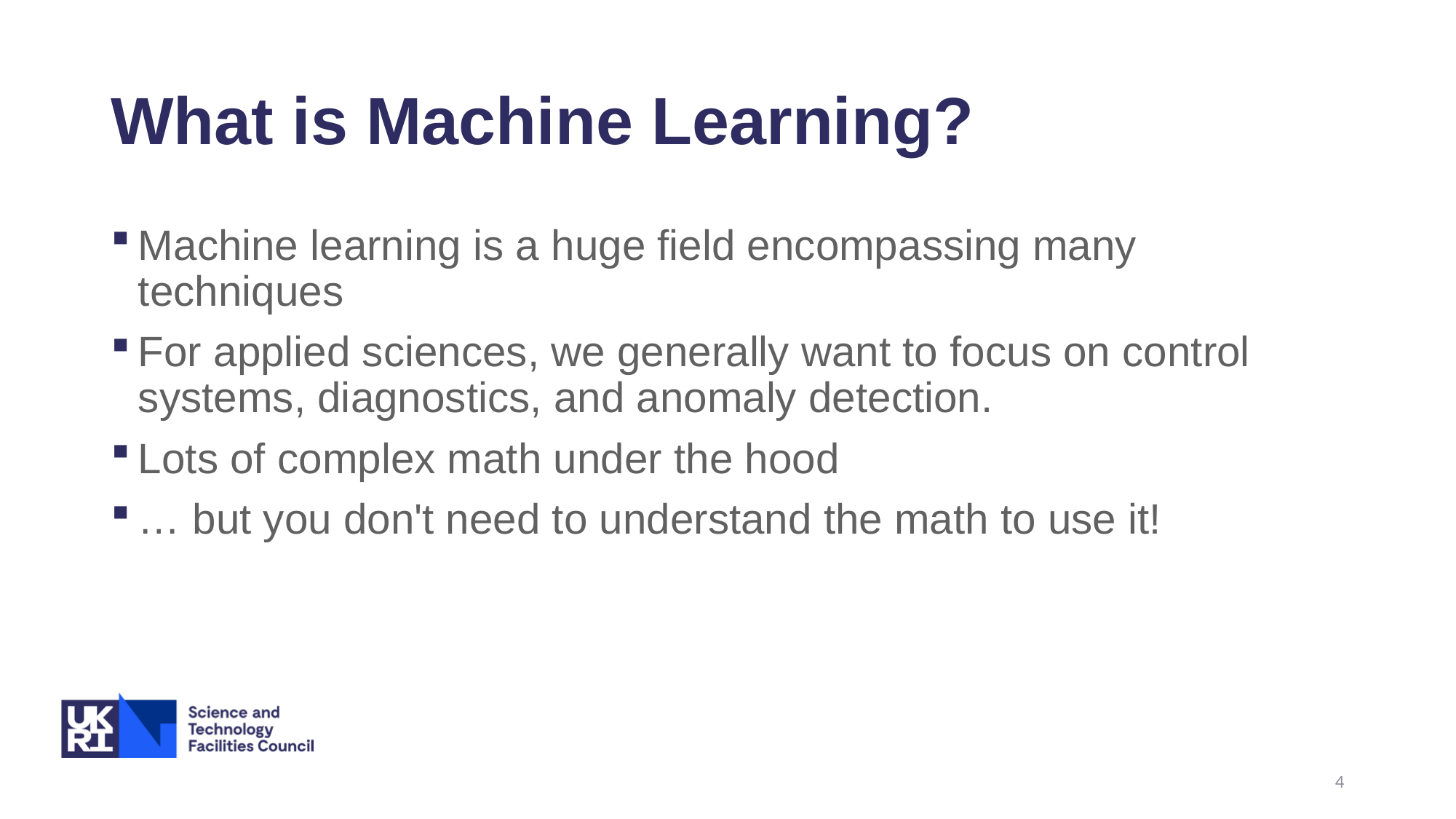

# What is Machine Learning?
Machine learning is a huge field encompassing many techniques
For applied sciences, we generally want to focus on control systems, diagnostics, and anomaly detection.
Lots of complex math under the hood
… but you don't need to understand the math to use it!

4